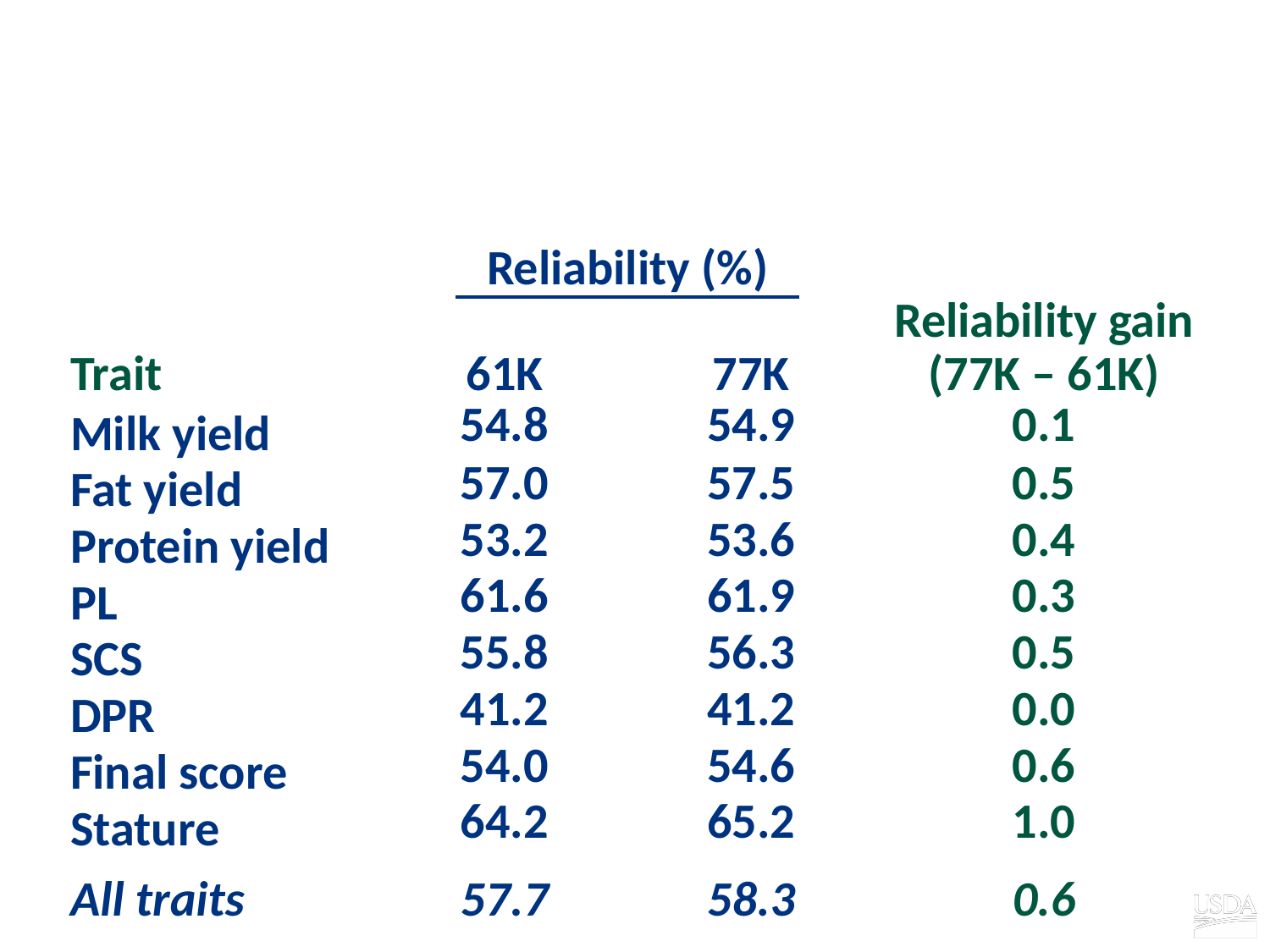

# Jersey genomic evaluation reliabilities
| Trait | Reliability (%) |  |  |  | Reliability gain (77K – 61K) |
| --- | --- | --- | --- | --- | --- |
|  | 61K |  | 77K |  |  |
| Milk yield | 54.8 |  | 54.9 |  | 0.1 |
| Fat yield | 57.0 |  | 57.5 |  | 0.5 |
| Protein yield | 53.2 |  | 53.6 |  | 0.4 |
| PL | 61.6 |  | 61.9 |  | 0.3 |
| SCS | 55.8 |  | 56.3 |  | 0.5 |
| DPR | 41.2 |  | 41.2 |  | 0.0 |
| Final score | 54.0 |  | 54.6 |  | 0.6 |
| Stature | 64.2 |  | 65.2 |  | 1.0 |
| All traits | 57.7 |  | 58.3 |  | 0.6 |